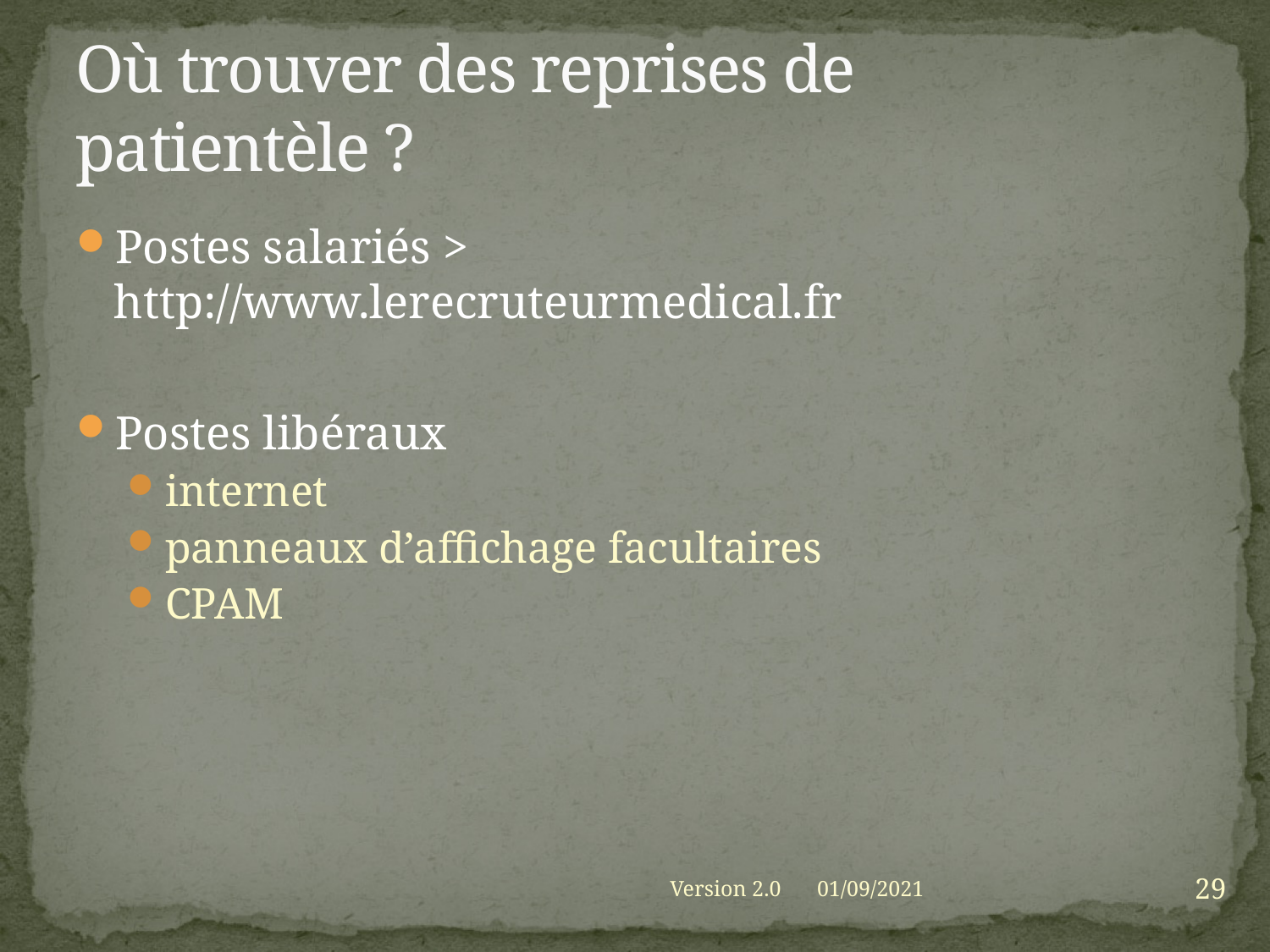

# Où trouver des reprises de patientèle ?
Postes salariés > http://www.lerecruteurmedical.fr

Postes libéraux
internet
panneaux d’affichage facultaires
CPAM
29
Version 2.0
01/09/2021